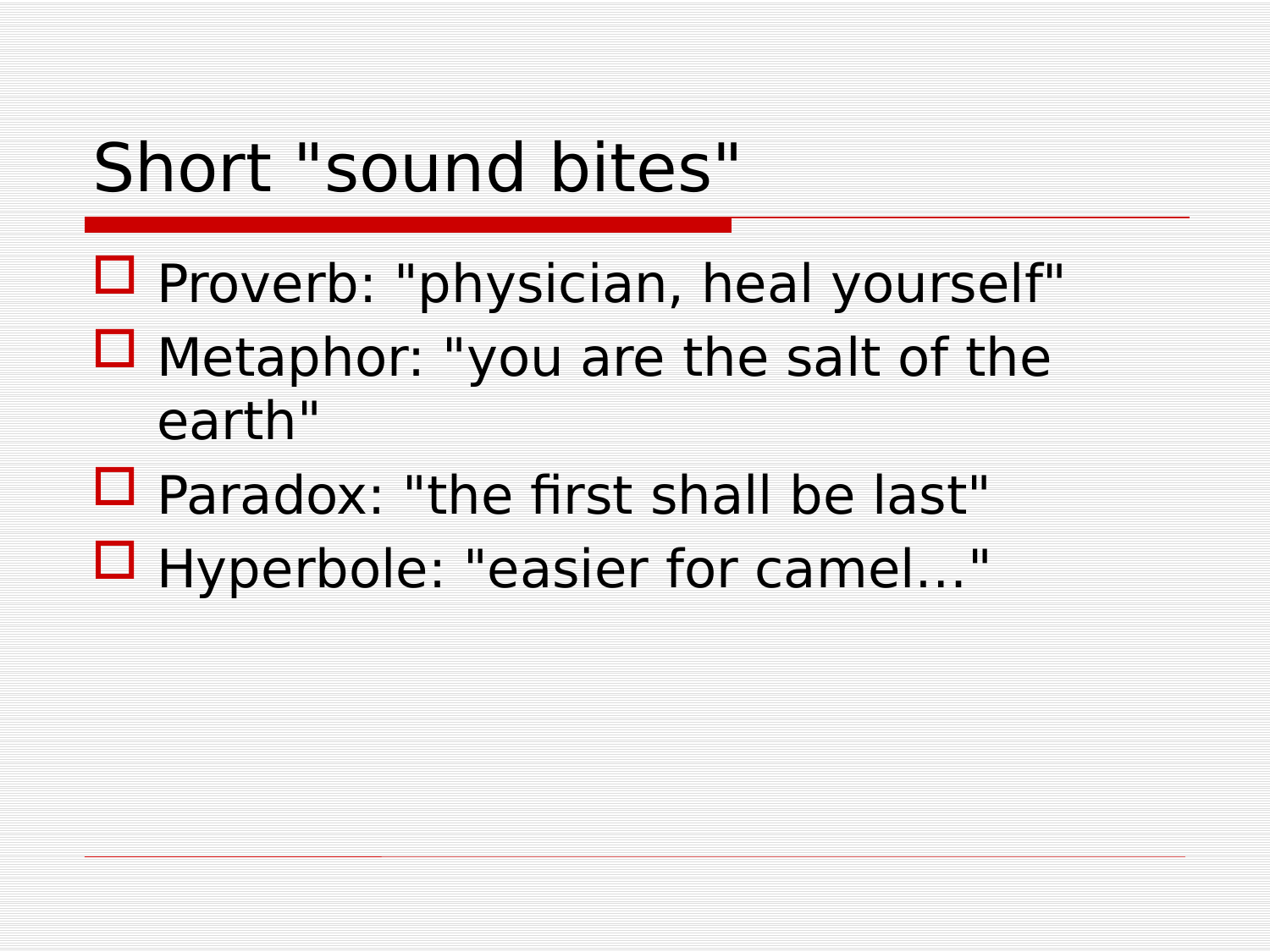

# Short "sound bites"
Proverb: "physician, heal yourself"
Metaphor: "you are the salt of the earth"
Paradox: "the first shall be last"
Hyperbole: "easier for camel…"